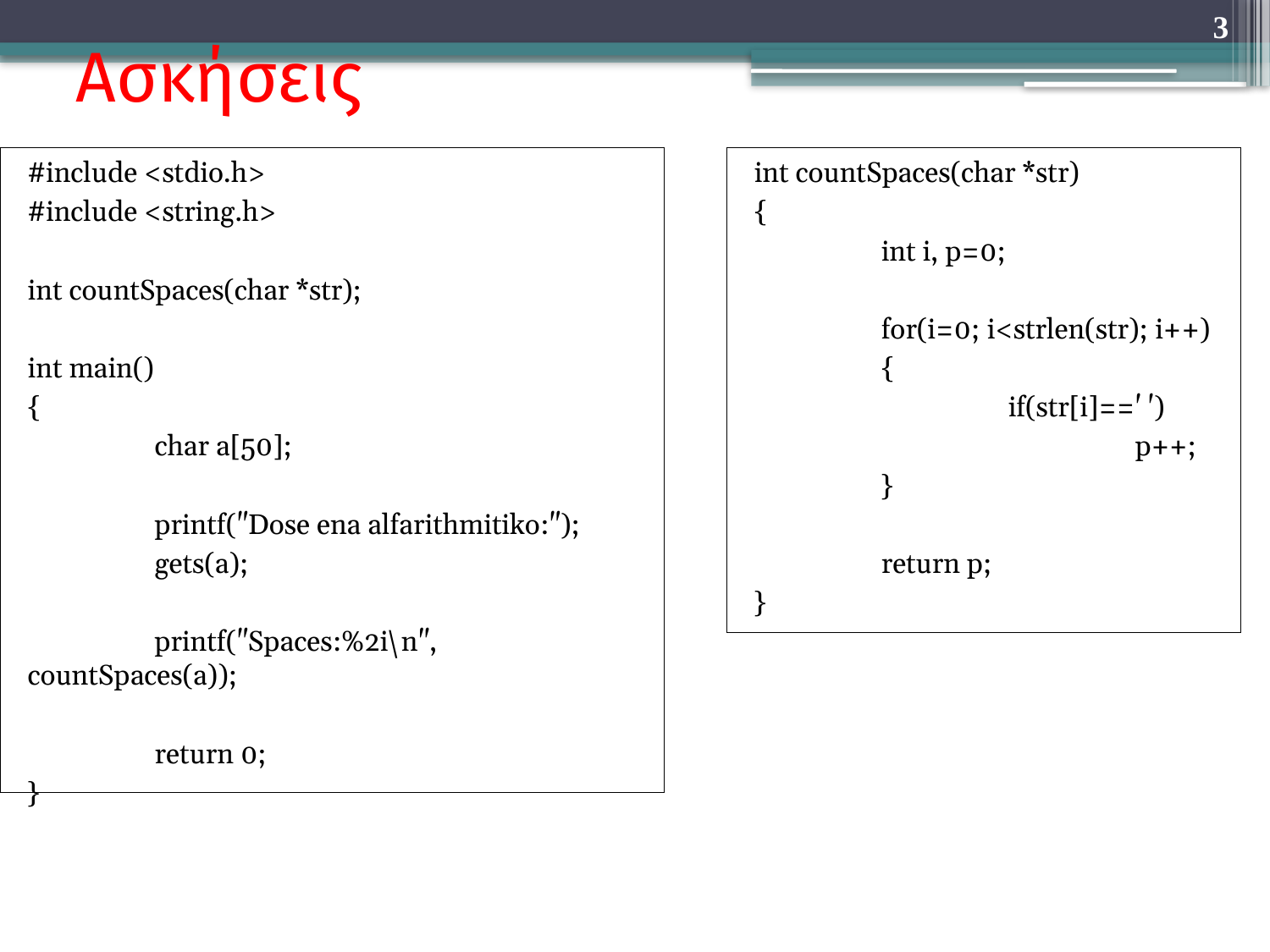

# Ασκήσεις
3
#include <stdio.h>
#include <string.h>

int countSpaces(char *str);

int main()
{
	char a[50];

	printf("Dose ena alfarithmitiko:");
	gets(a);

	printf("Spaces:%2i\n", countSpaces(a));

	return 0;
}

int countSpaces(char *str)
{
	int i, p=0;

	for(i=0; i<strlen(str); i++)
	{
		if(str[i]==' ')
			p++;
	}

	return p;
}